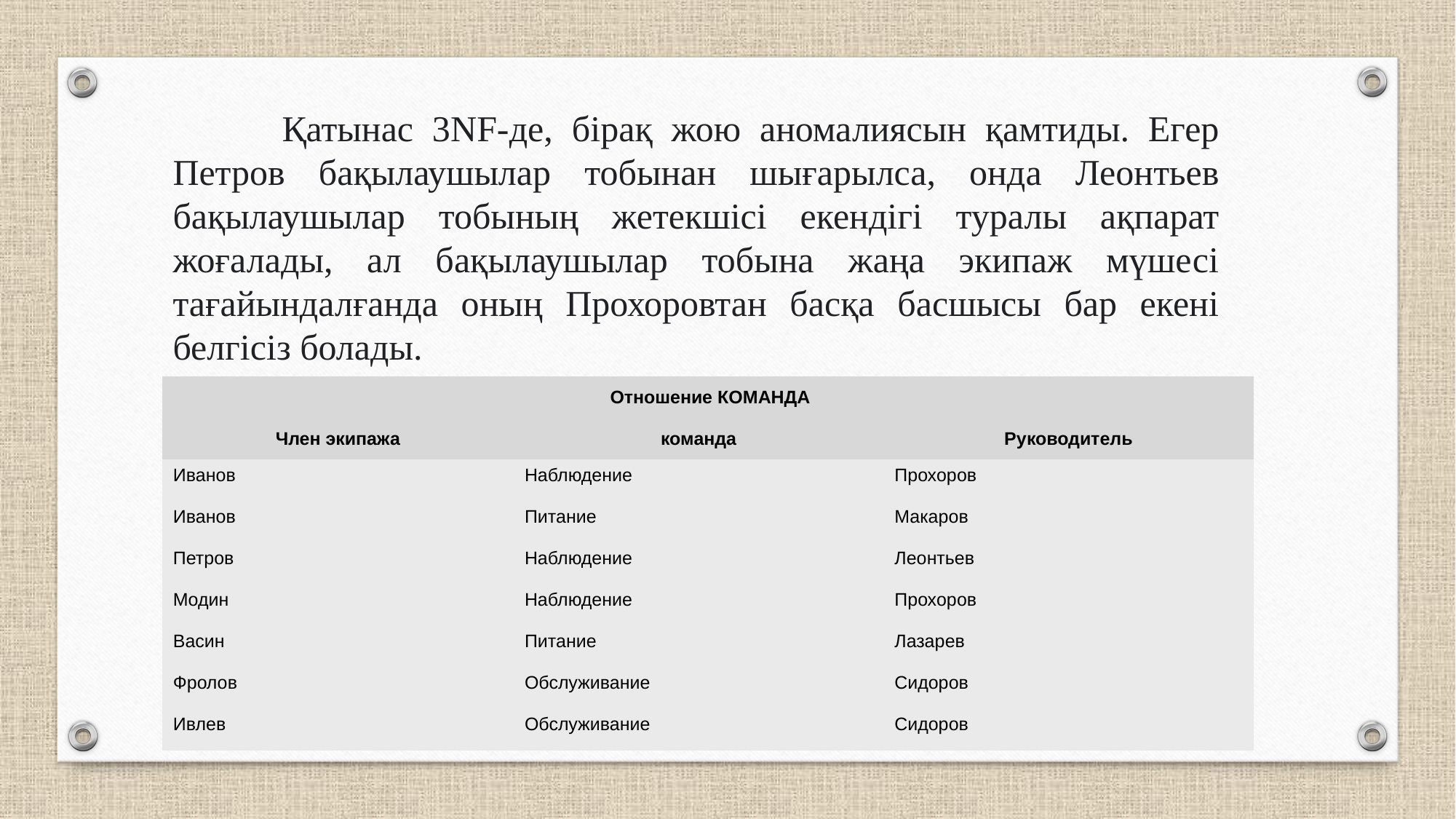

Қатынас 3NF-де, бірақ жою аномалиясын қамтиды. Егер Петров бақылаушылар тобынан шығарылса, онда Леонтьев бақылаушылар тобының жетекшісі екендігі туралы ақпарат жоғалады, ал бақылаушылар тобына жаңа экипаж мүшесі тағайындалғанда оның Прохоровтан басқа басшысы бар екені белгісіз болады.
| Отношение КОМАНДА |  |  |
| --- | --- | --- |
| Член экипажа | команда | Руководитель |
| Иванов | Наблюдение | Прохоров |
| Иванов | Питание | Макаров |
| Петров | Наблюдение | Леонтьев |
| Модин | Наблюдение | Прохоров |
| Васин | Питание | Лазарев |
| Фролов | Обслуживание | Сидоров |
| Ивлев | Обслуживание | Сидоров |